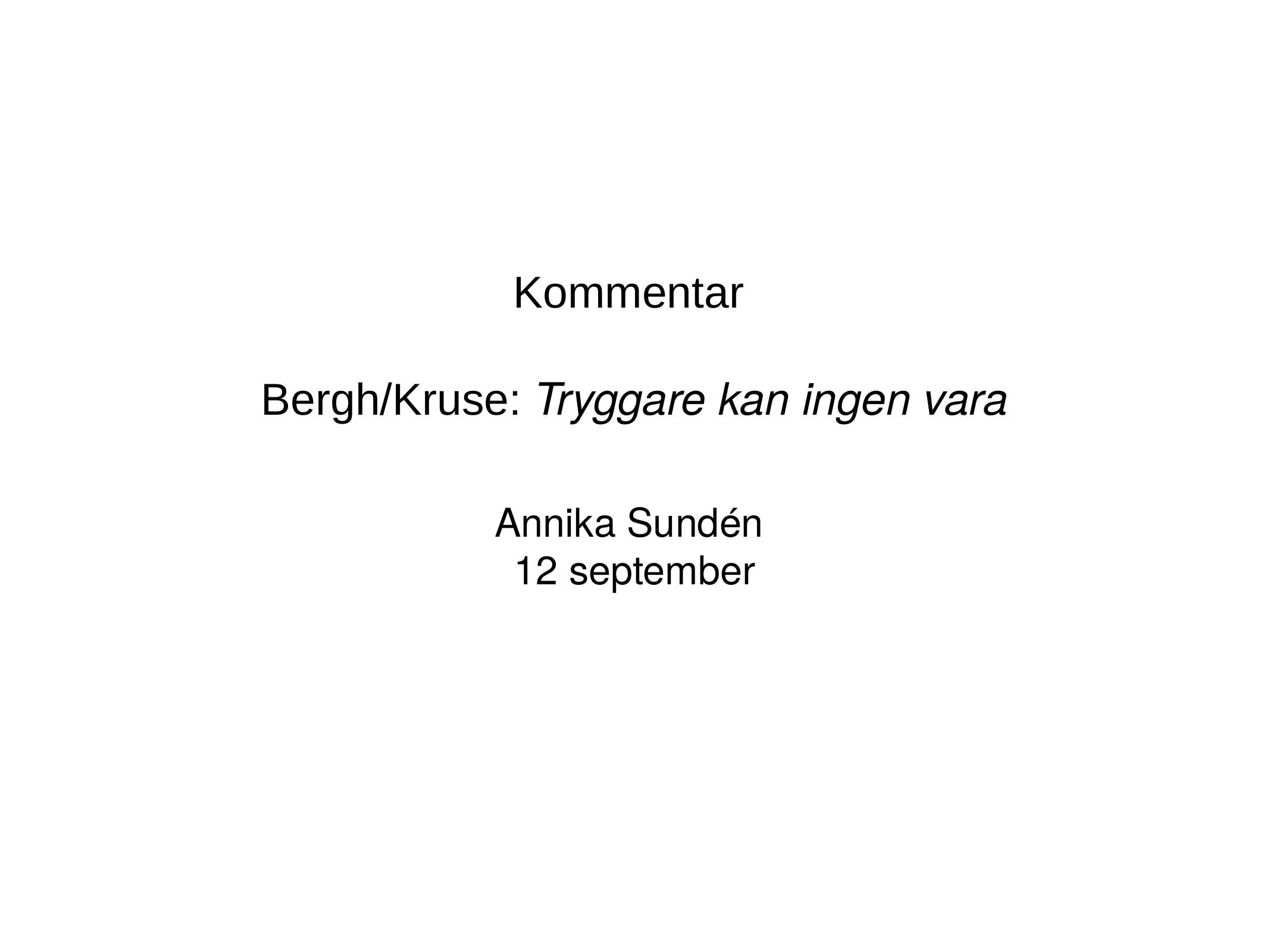

# Kommentar

Bergh/Kruse: Tryggare kan ingen vara

Annika Sundén
12 september